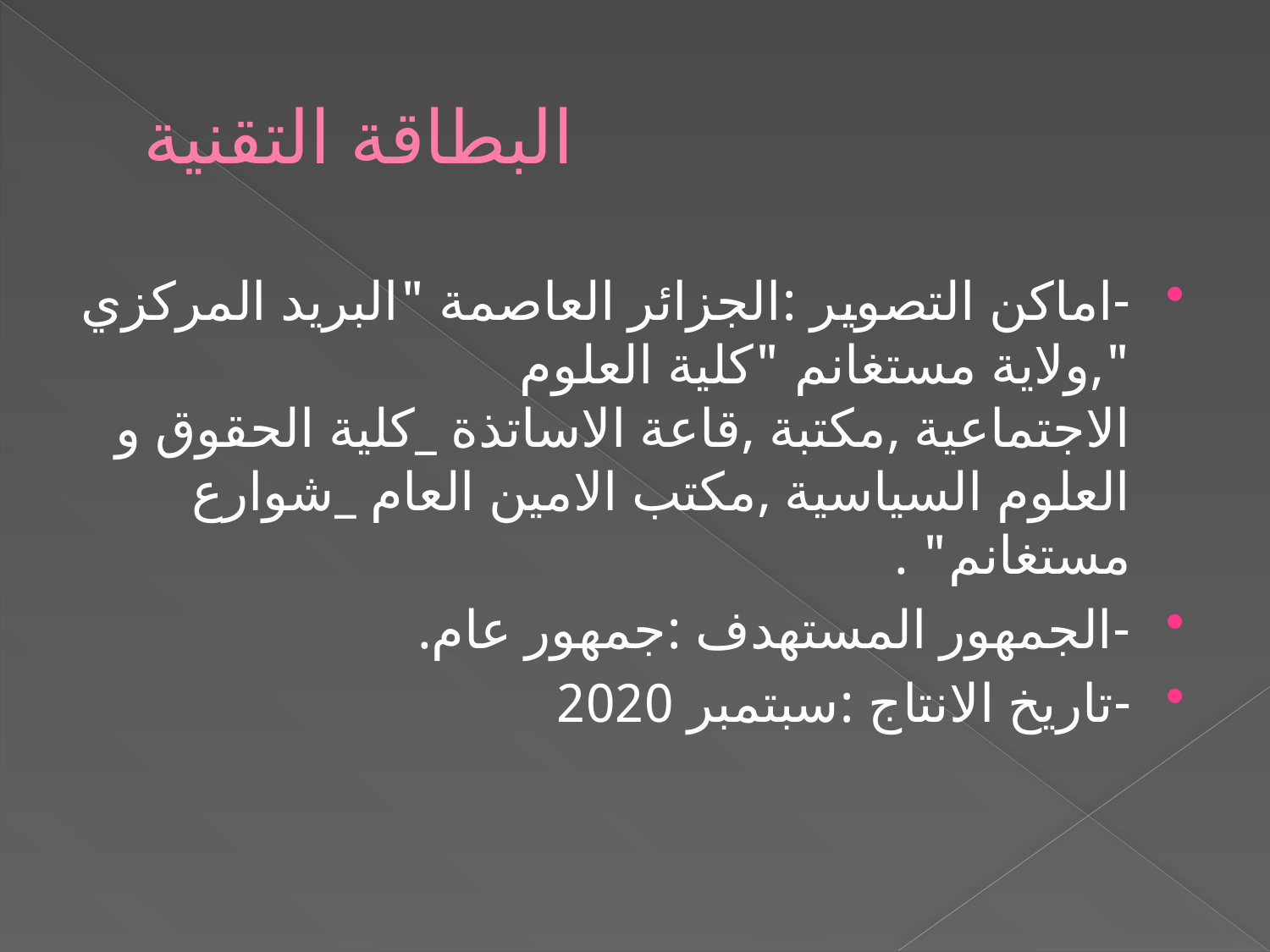

# البطاقة التقنية
-اماكن التصوير :الجزائر العاصمة "البريد المركزي ",ولاية مستغانم "كلية العلوم الاجتماعية ,مكتبة ,قاعة الاساتذة _كلية الحقوق و العلوم السياسية ,مكتب الامين العام _شوارع مستغانم" .
-الجمهور المستهدف :جمهور عام.
-تاريخ الانتاج :سبتمبر 2020